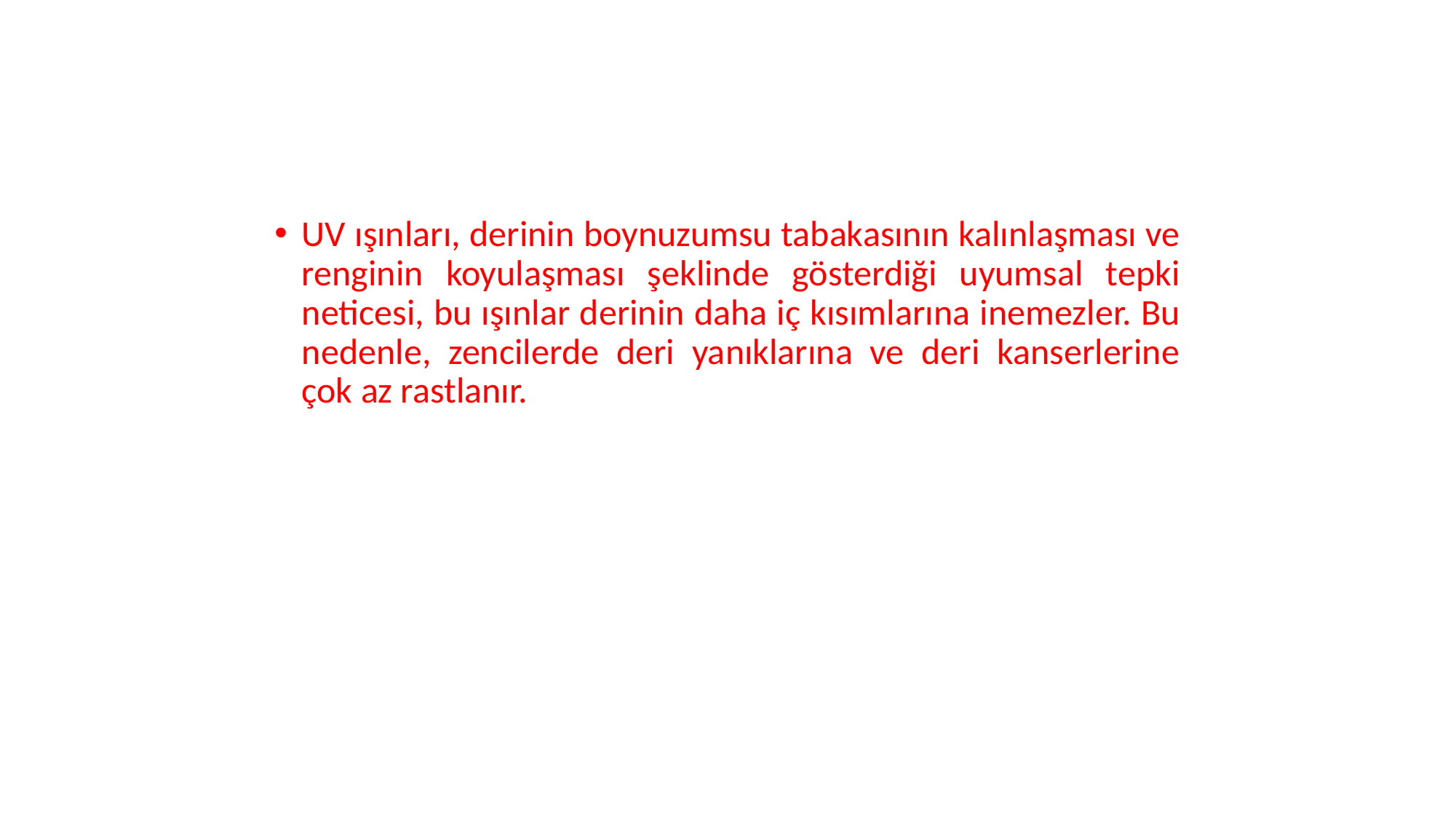

#
UV ışınları, derinin boynuzumsu tabakasının kalınlaşması ve renginin koyulaşması şeklinde gösterdiği uyumsal tepki neticesi, bu ışınlar derinin daha iç kısımlarına inemezler. Bu nedenle, zencilerde deri yanıklarına ve deri kanserlerine çok az rastlanır.